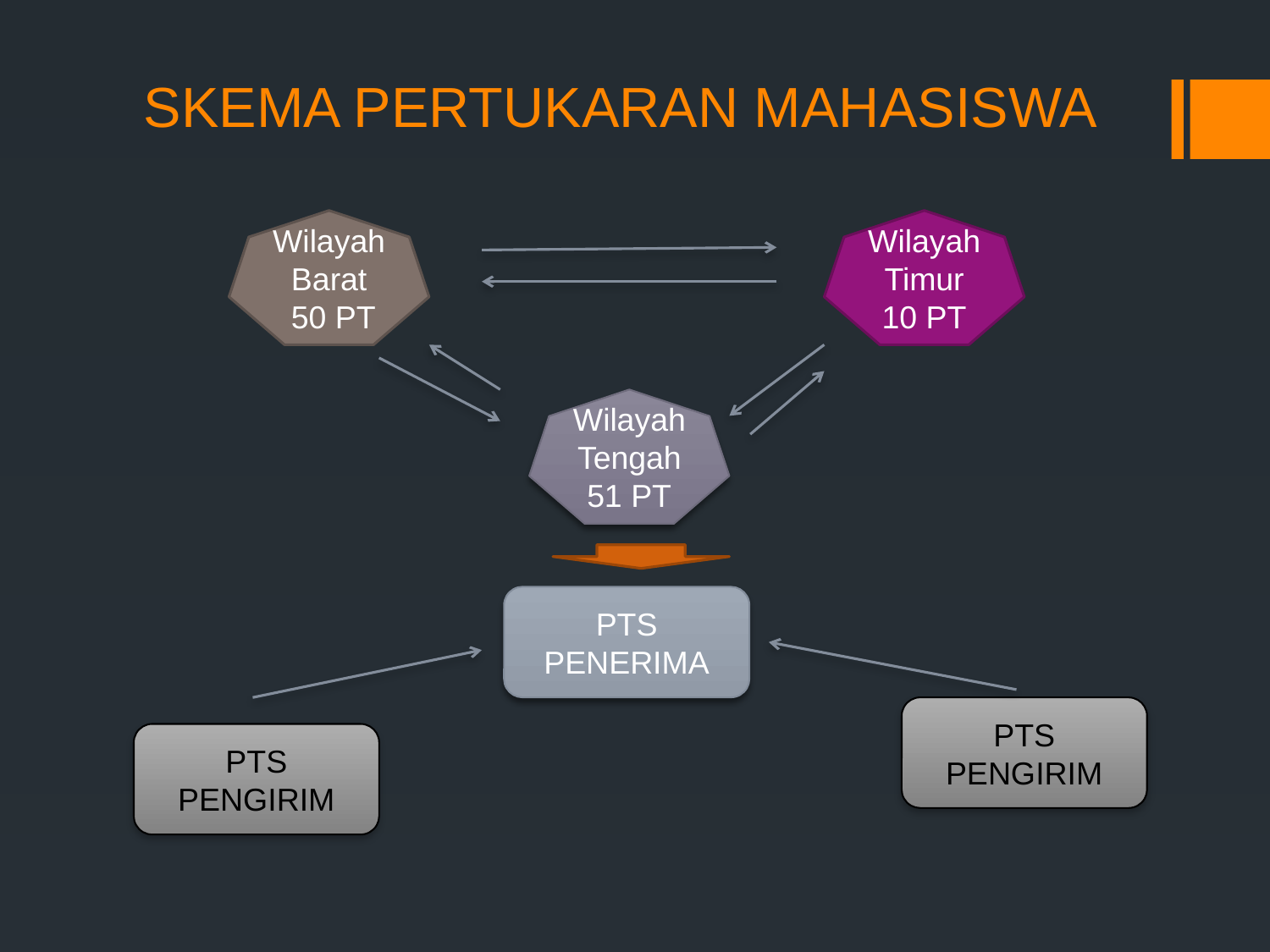

# SKEMA PERTUKARAN MAHASISWA
Wilayah Barat
 50 PT
Wilayah Timur
10 PT
Wilayah Tengah
51 PT

PTS PENERIMA
PTS PENGIRIM
PTS PENGIRIM